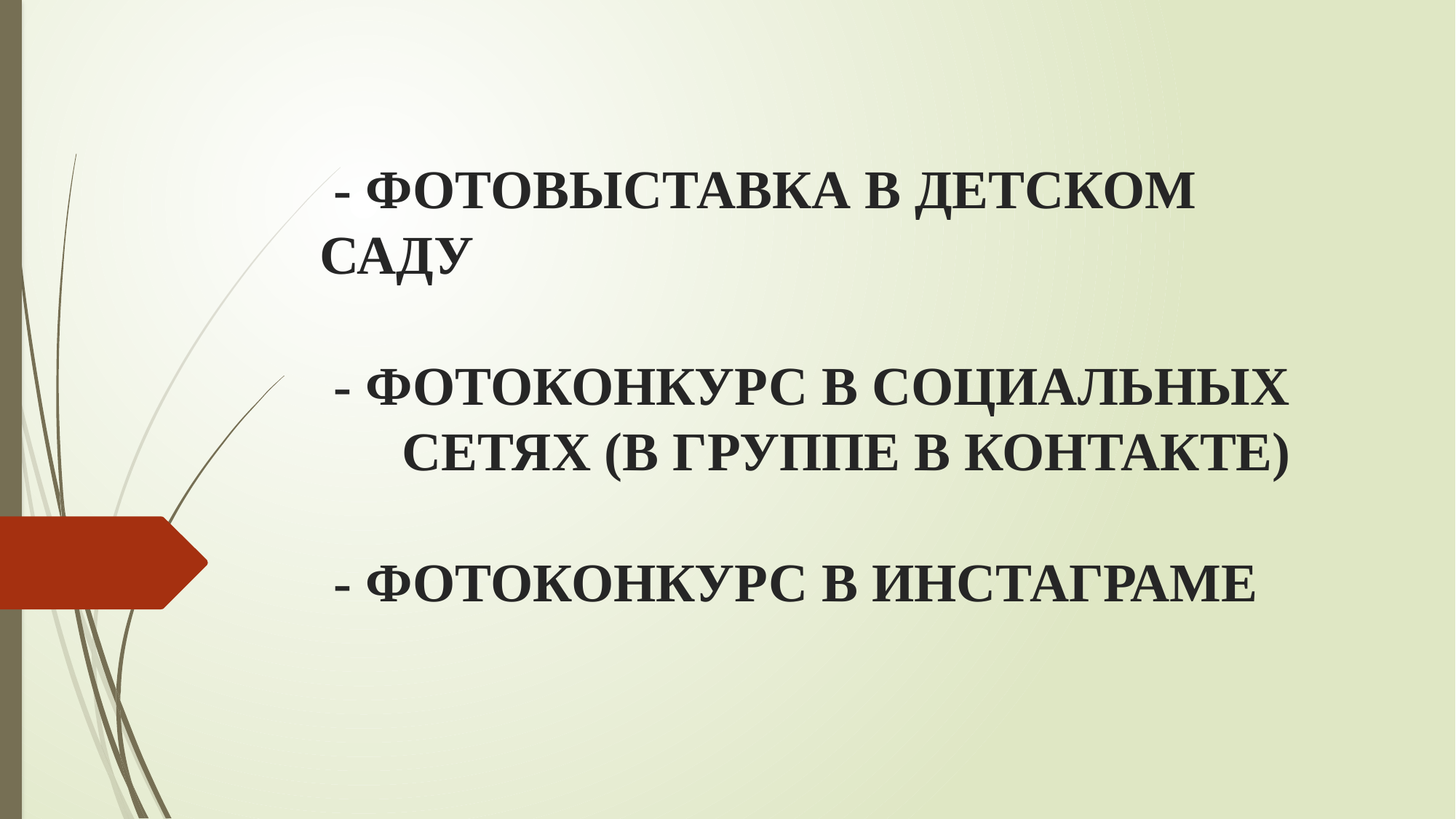

# - ФОТОВЫСТАВКА В ДЕТСКОМ САДУ - ФОТОКОНКУРС В СОЦИАЛЬНЫХ            СЕТЯХ (В ГРУППЕ В КОНТАКТЕ) - ФОТОКОНКУРС В ИНСТАГРАМЕ